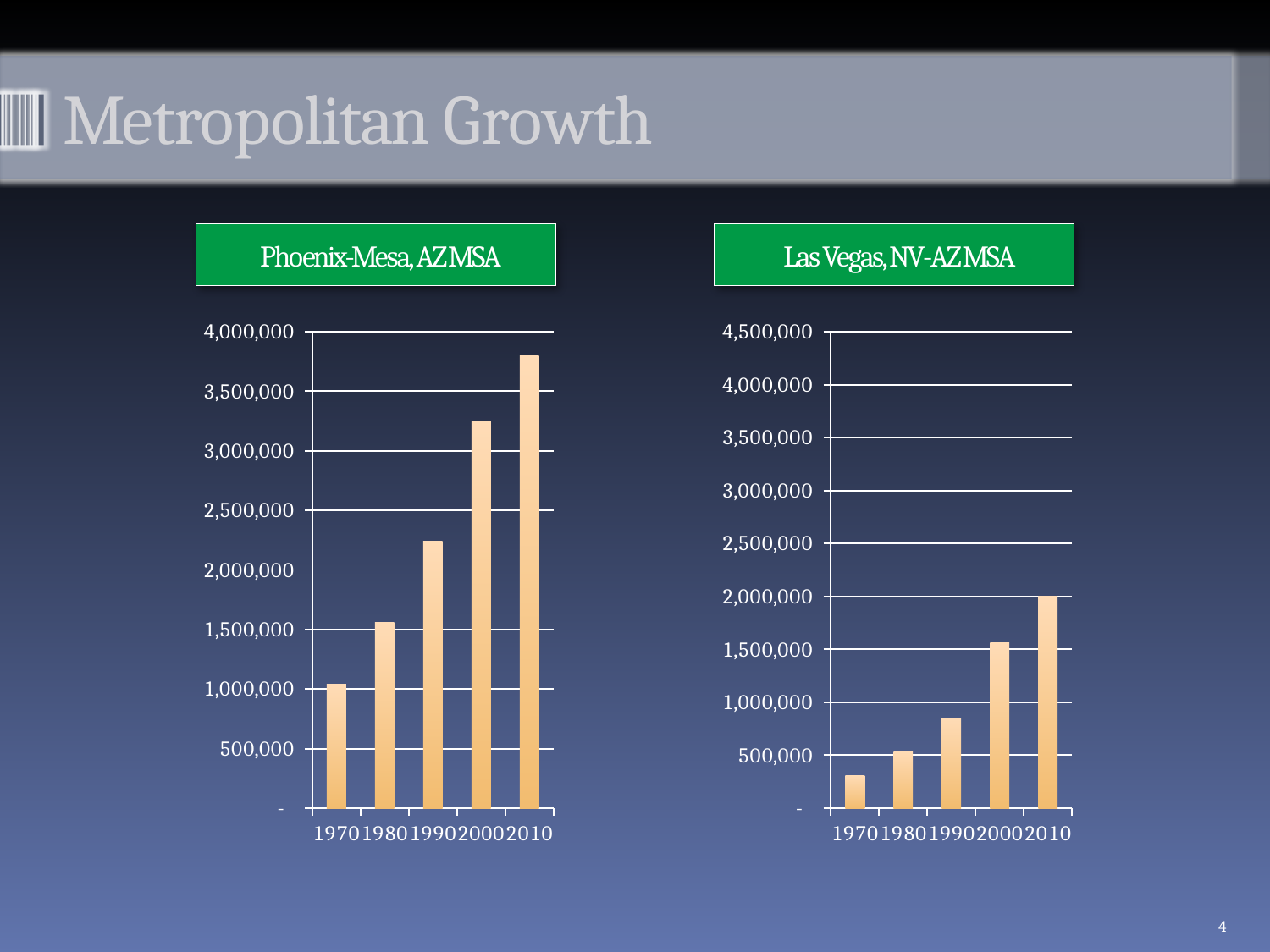

# Metropolitan Growth
Phoenix-Mesa, AZ MSA
Las Vegas, NV-AZ MSA

### Chart

| Category | Population |
|---|---|
| 1970 | 1039807.0 |
| 1980 | 1559970.0 |
| 1990 | 2238480.0 |
| 2000 | 3251876.0 |
| 2010 | 3800000.0 |

### Chart

| Category | Population |
|---|---|
| 1970 | 304744.0 |
| 1980 | 528000.0 |
| 1990 | 852646.0 |
| 2000 | 1563282.0 |
| 2010 | 2000000.0 |
4